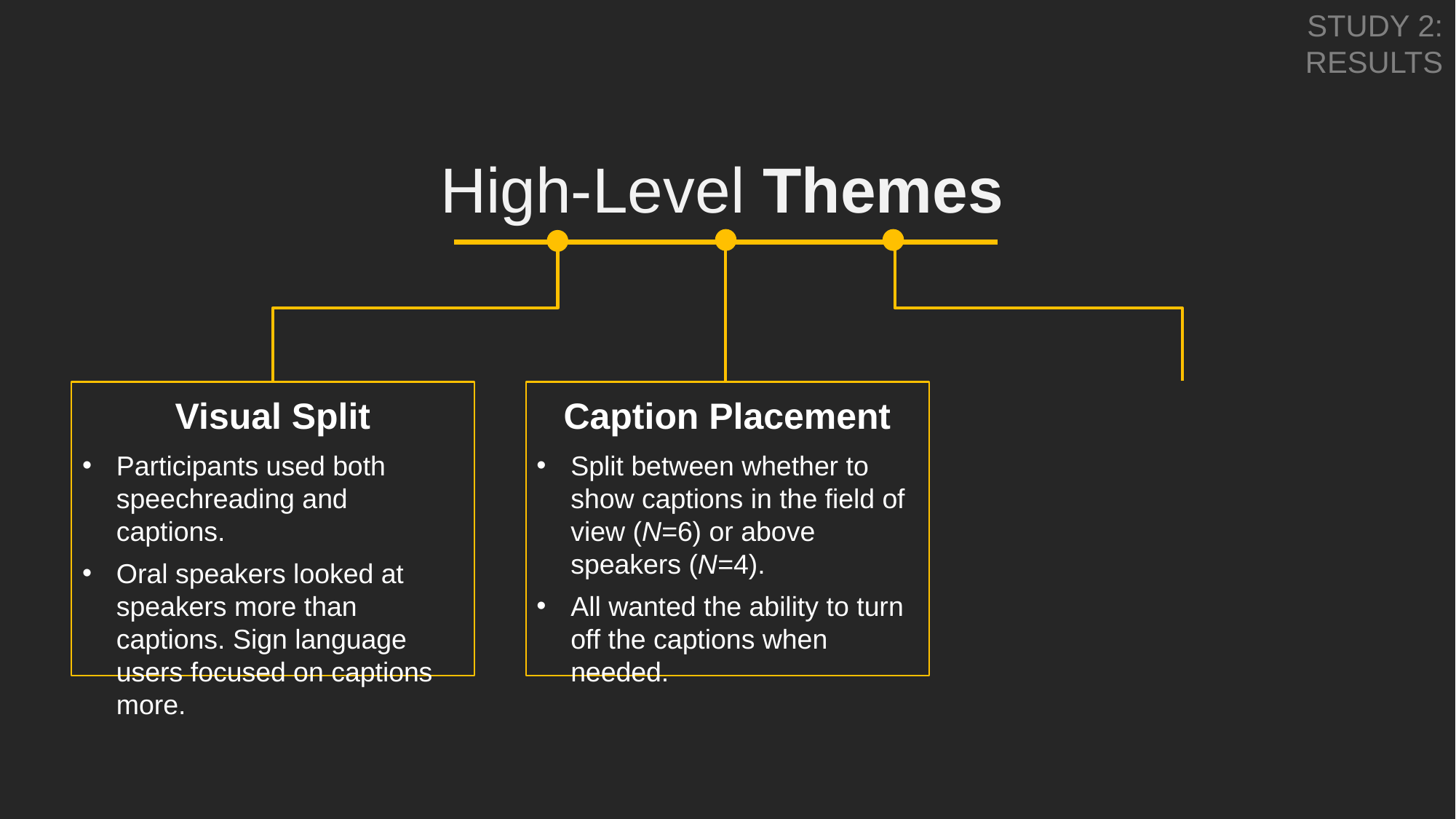

STUDY 2: RESULTS
High-Level Themes

Visual Split
Participants used both speechreading and captions.
Oral speakers looked at speakers more than captions. Sign language users focused on captions more.
Caption Placement
Split between whether to show captions in the field of view (N=6) or above speakers (N=4).
All wanted the ability to turn off the captions when needed.